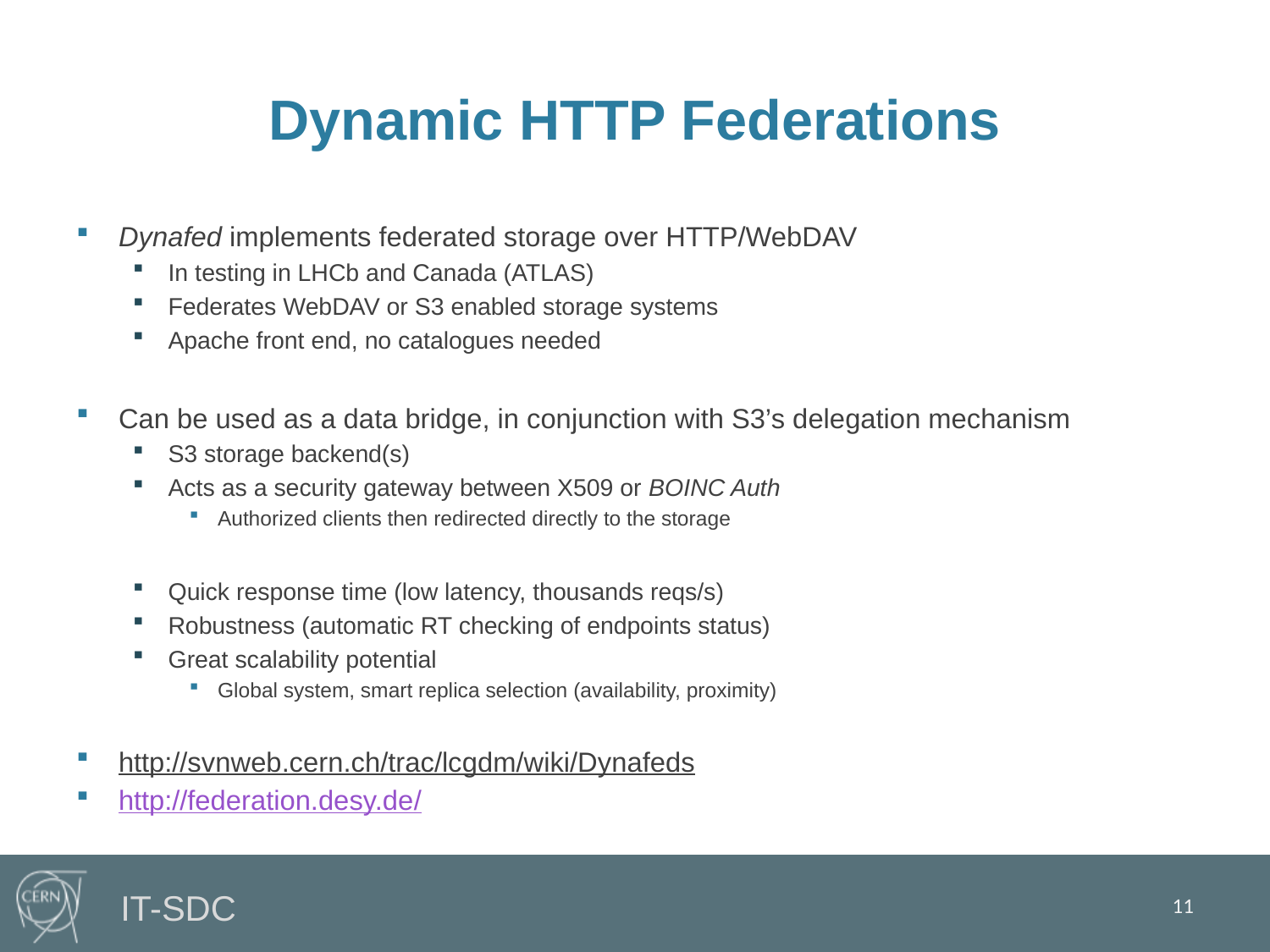

# Dynamic HTTP Federations
Dynafed implements federated storage over HTTP/WebDAV
In testing in LHCb and Canada (ATLAS)
Federates WebDAV or S3 enabled storage systems
Apache front end, no catalogues needed

Can be used as a data bridge, in conjunction with S3’s delegation mechanism
S3 storage backend(s)
Acts as a security gateway between X509 or BOINC Auth
Authorized clients then redirected directly to the storage

Quick response time (low latency, thousands reqs/s)
Robustness (automatic RT checking of endpoints status)
Great scalability potential
Global system, smart replica selection (availability, proximity)

http://svnweb.cern.ch/trac/lcgdm/wiki/Dynafeds
http://federation.desy.de/
11